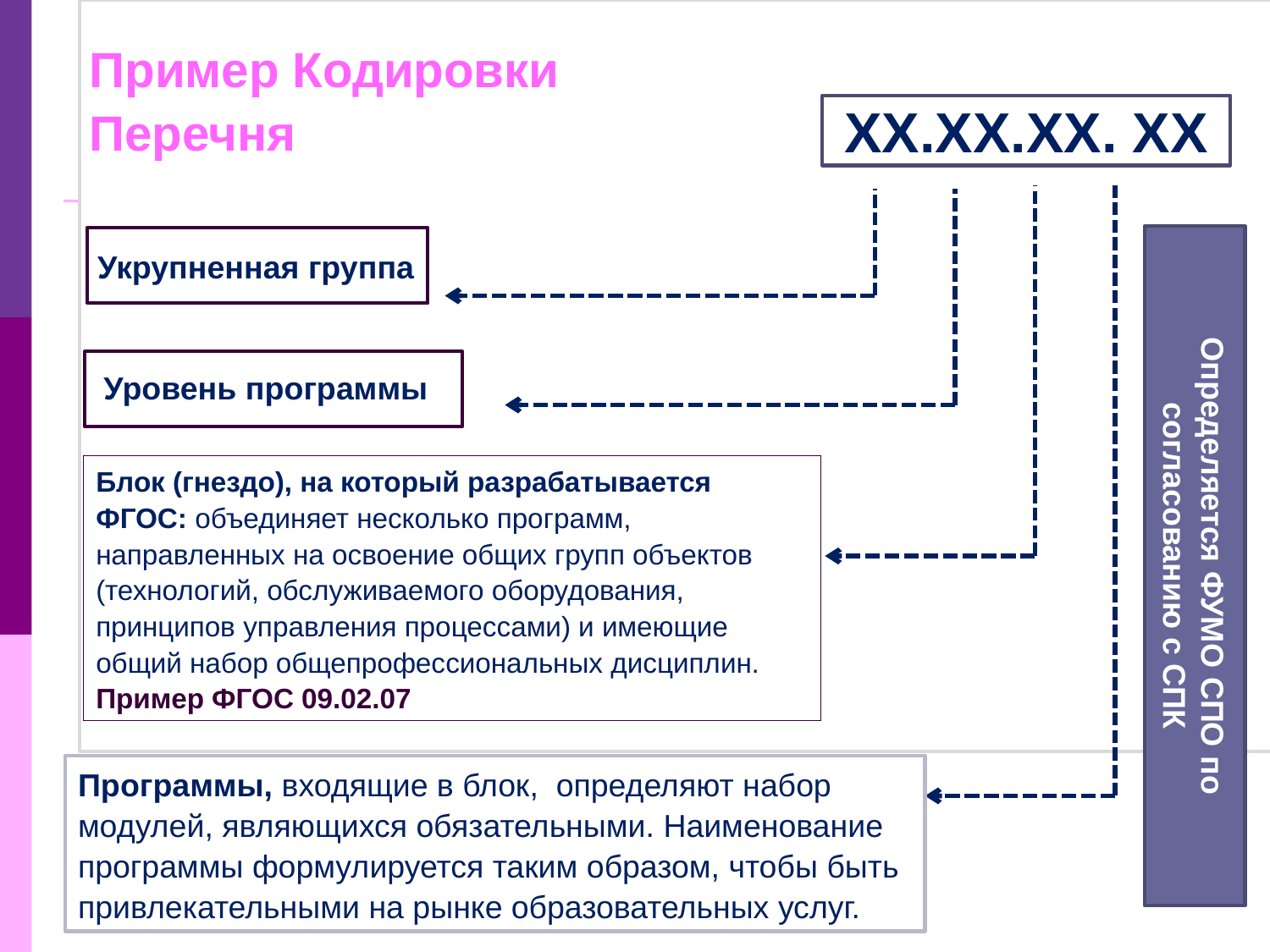

Пример Кодировки Перечня
ХХ.ХХ.ХХ. ХХ
Определяется ФУМО СПО по согласованию с СПК

Укрупненная группа

Уровень программы
Блок (гнездо), на который разрабатывается ФГОС: объединяет несколько программ, направленных на освоение общих групп объектов (технологий, обслуживаемого оборудования, принципов управления процессами) и имеющие общий набор общепрофессиональных дисциплин.
Пример ФГОС 09.02.07
Программы, входящие в блок,  определяют набор модулей, являющихся обязательными. Наименование программы формулируется таким образом, чтобы быть привлекательными на рынке образовательных услуг.